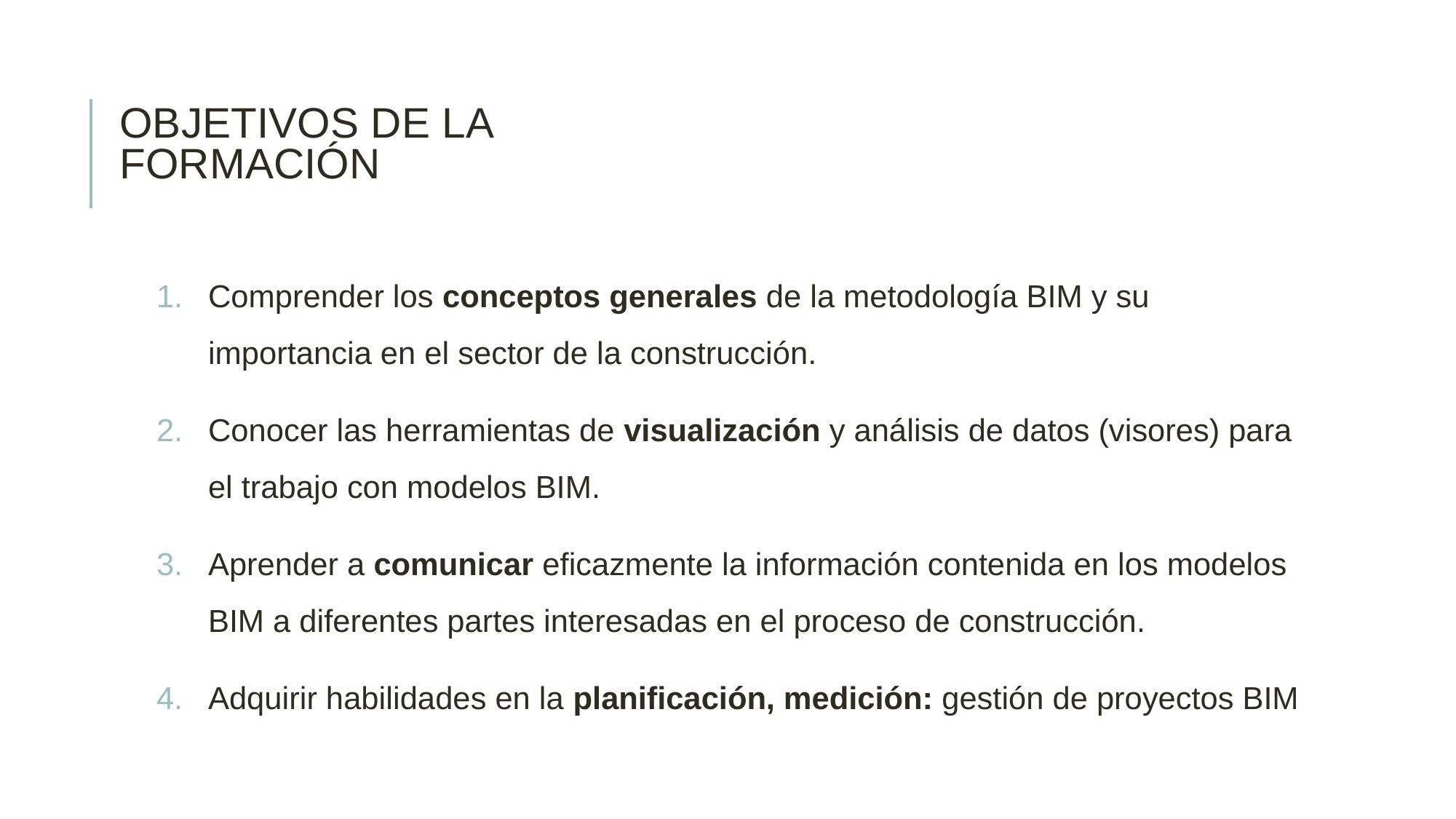

OBJETIVOS DE LA FORMACIÓN
Comprender los conceptos generales de la metodología BIM y su importancia en el sector de la construcción.
Conocer las herramientas de visualización y análisis de datos (visores) para el trabajo con modelos BIM.
Aprender a comunicar eficazmente la información contenida en los modelos BIM a diferentes partes interesadas en el proceso de construcción.
Adquirir habilidades en la planificación, medición: gestión de proyectos BIM